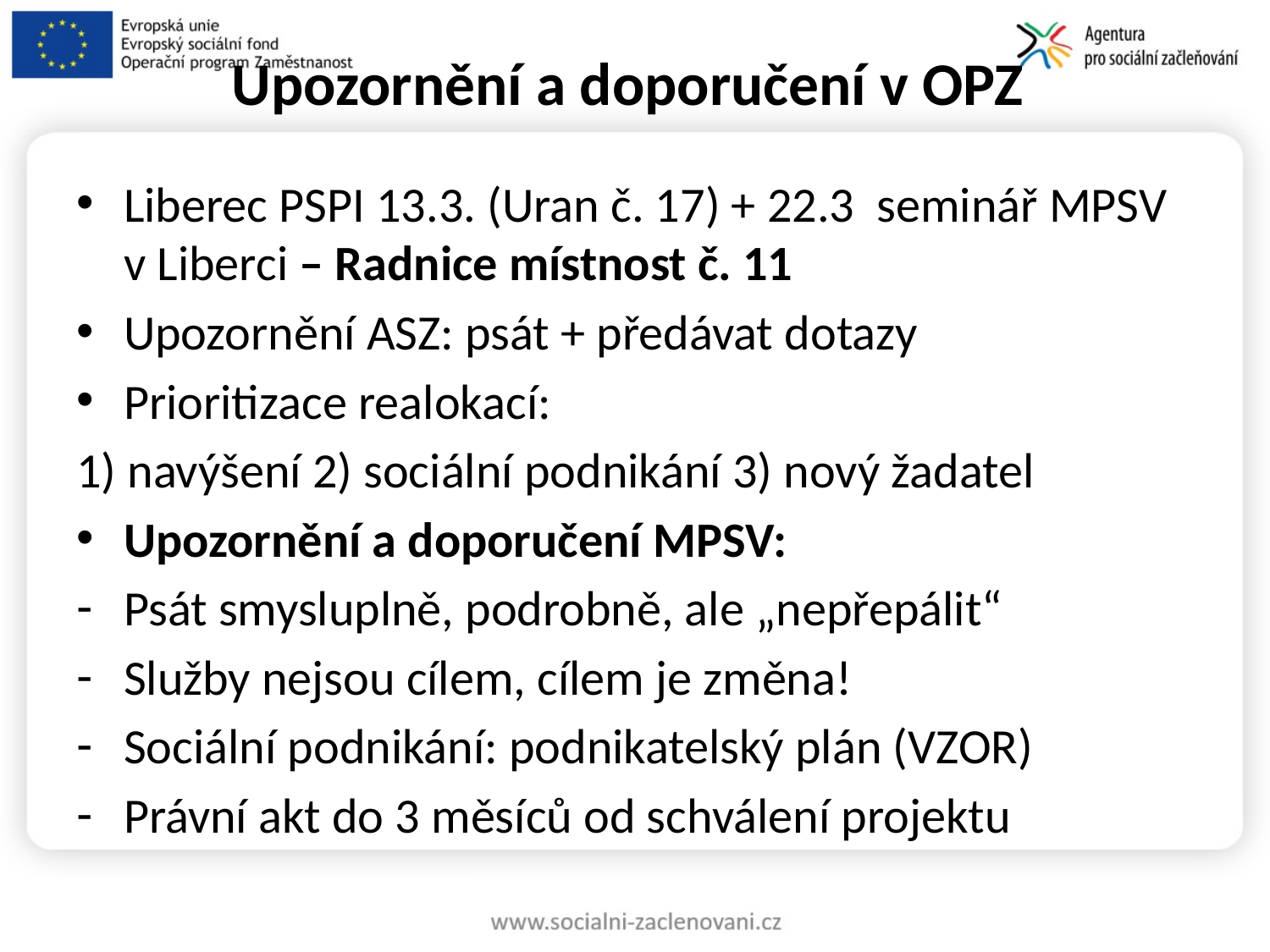

# Upozornění a doporučení v OPZ
Liberec PSPI 13.3. (Uran č. 17) + 22.3  seminář MPSV v Liberci – Radnice místnost č. 11
Upozornění ASZ: psát + předávat dotazy
Prioritizace realokací:
1) navýšení 2) sociální podnikání 3) nový žadatel
Upozornění a doporučení MPSV:
Psát smysluplně, podrobně, ale „nepřepálit“
Služby nejsou cílem, cílem je změna!
Sociální podnikání: podnikatelský plán (VZOR)
Právní akt do 3 měsíců od schválení projektu